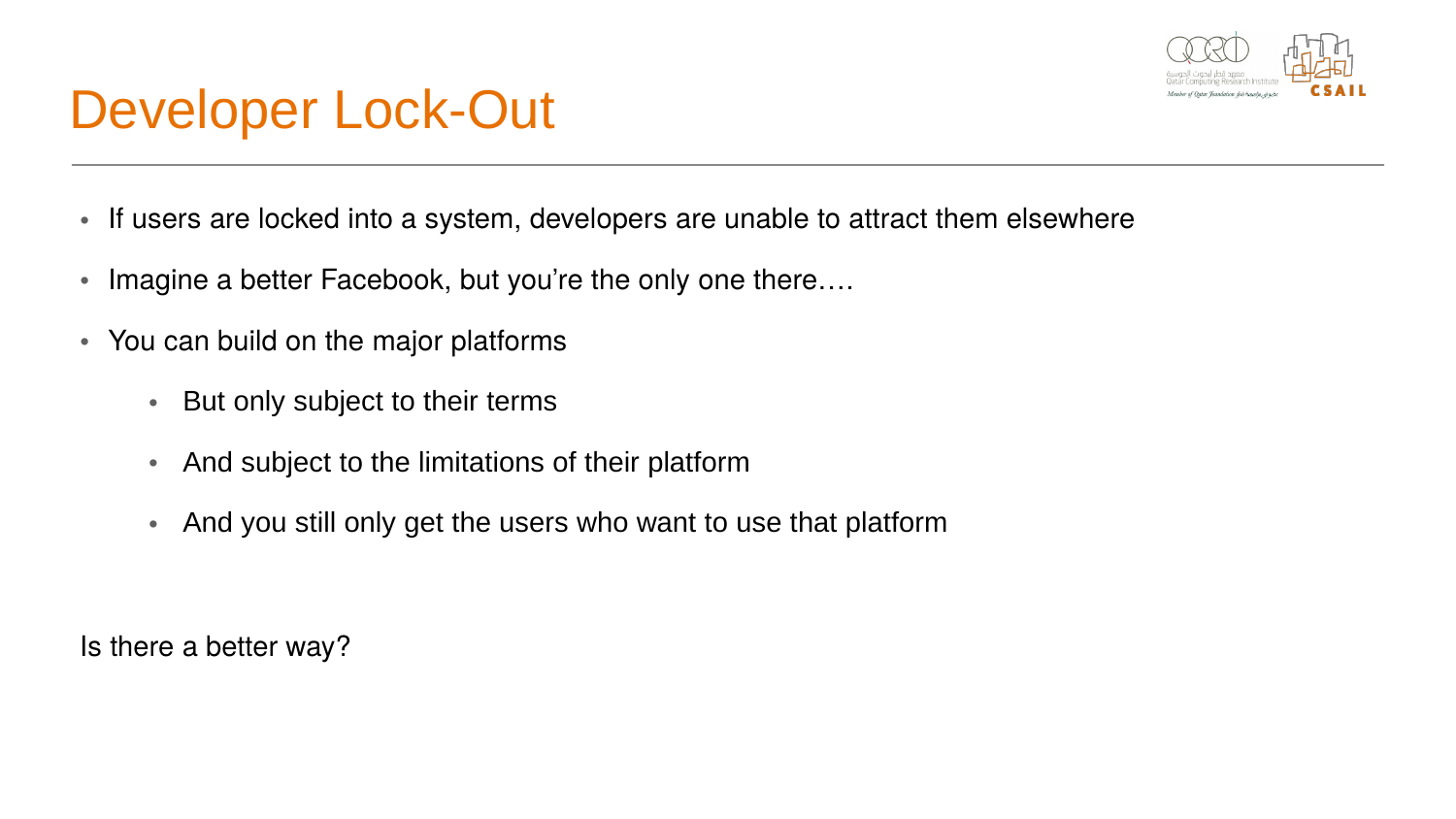

# Developer Lock-Out
If users are locked into a system, developers are unable to attract them elsewhere
Imagine a better Facebook, but you’re the only one there….
You can build on the major platforms
But only subject to their terms
And subject to the limitations of their platform
And you still only get the users who want to use that platform

Is there a better way?